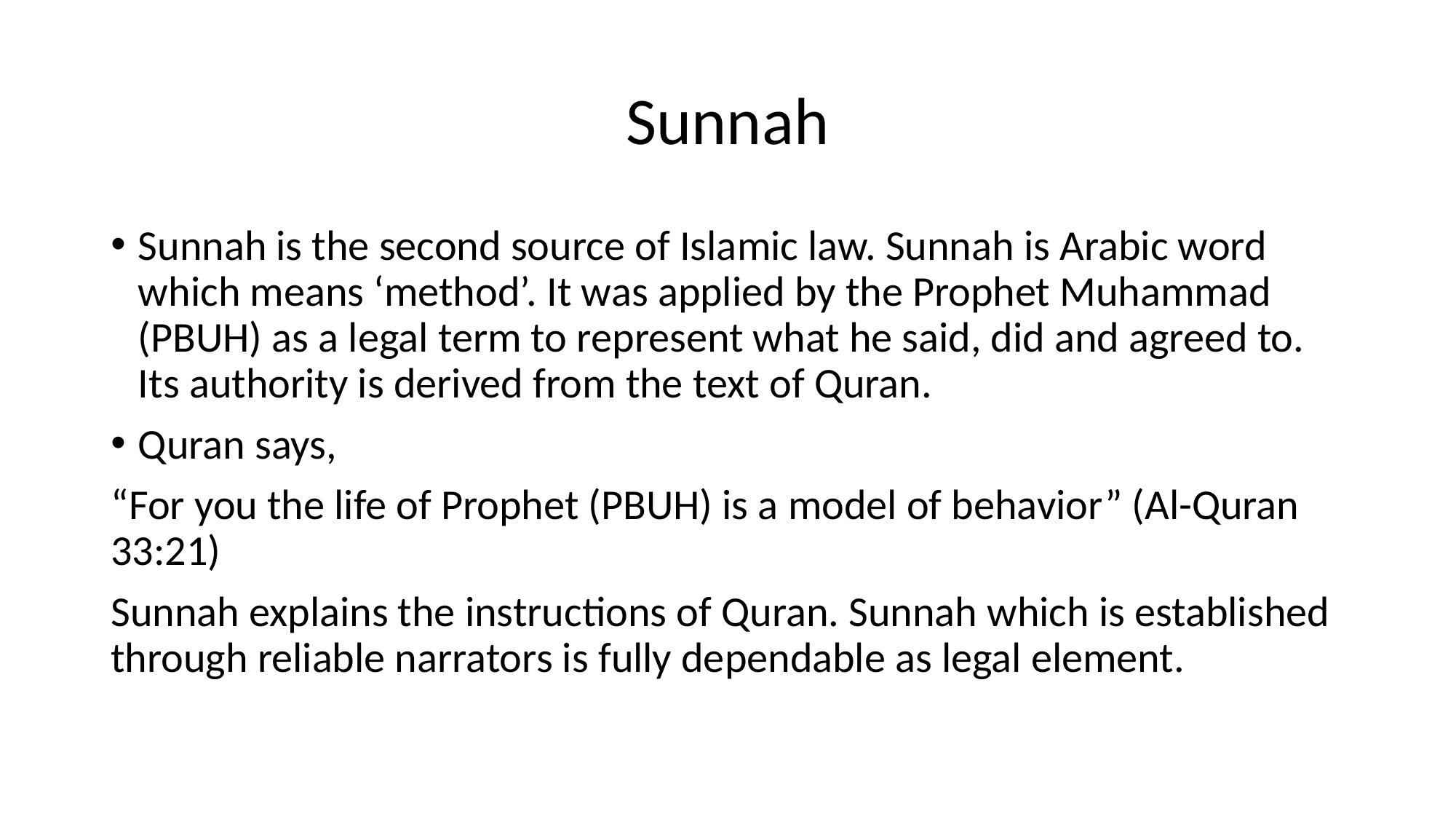

# Sunnah
Sunnah is the second source of Islamic law. Sunnah is Arabic word which means ‘method’. It was applied by the Prophet Muhammad (PBUH) as a legal term to represent what he said, did and agreed to. Its authority is derived from the text of Quran.
Quran says,
“For you the life of Prophet (PBUH) is a model of behavior” (Al-Quran 33:21)
Sunnah explains the instructions of Quran. Sunnah which is established through reliable narrators is fully dependable as legal element.